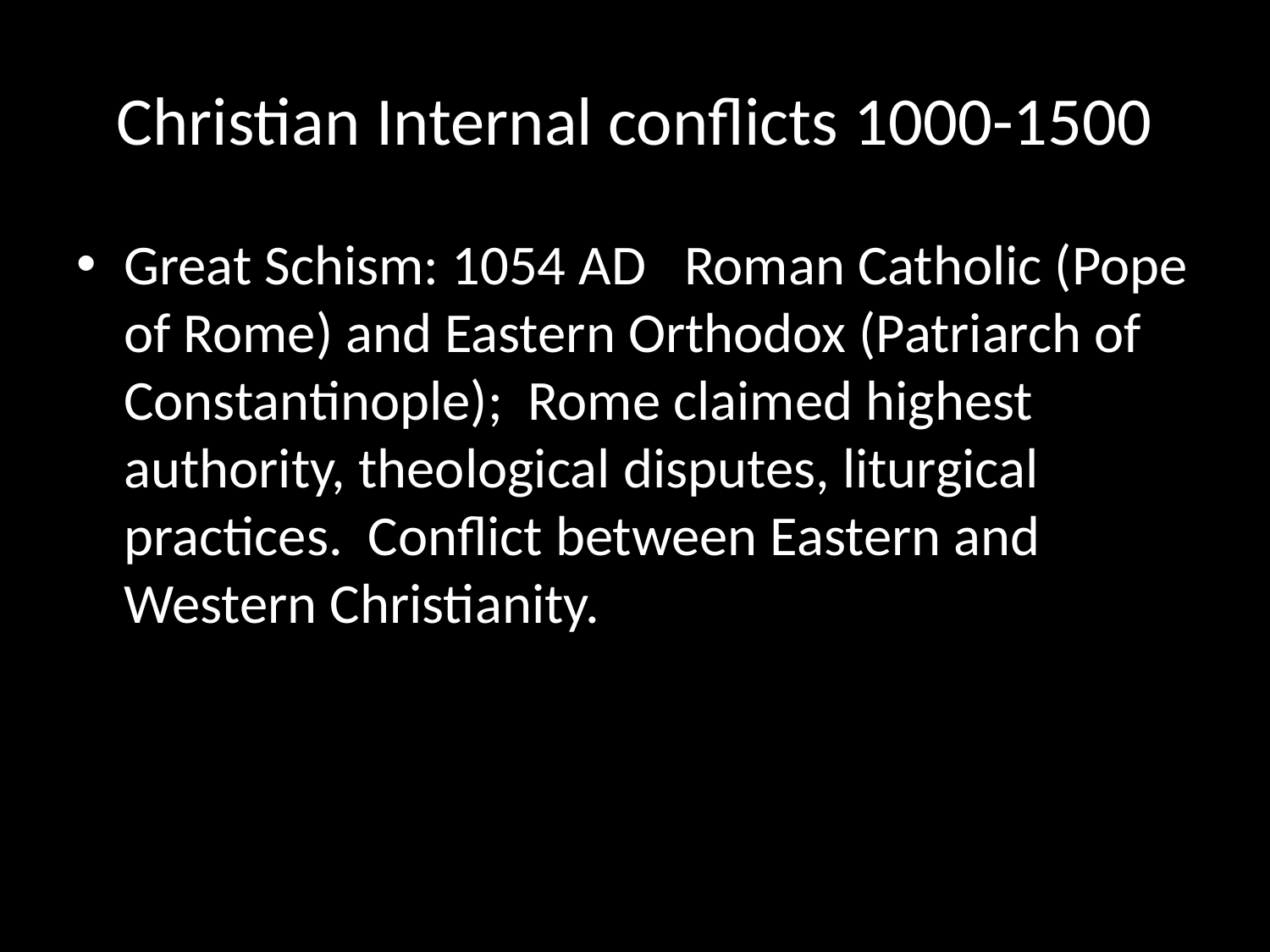

# Christian Internal conflicts 1000-1500
Great Schism: 1054 AD   Roman Catholic (Pope of Rome) and Eastern Orthodox (Patriarch of Constantinople);  Rome claimed highest authority, theological disputes, liturgical practices.  Conflict between Eastern and Western Christianity.